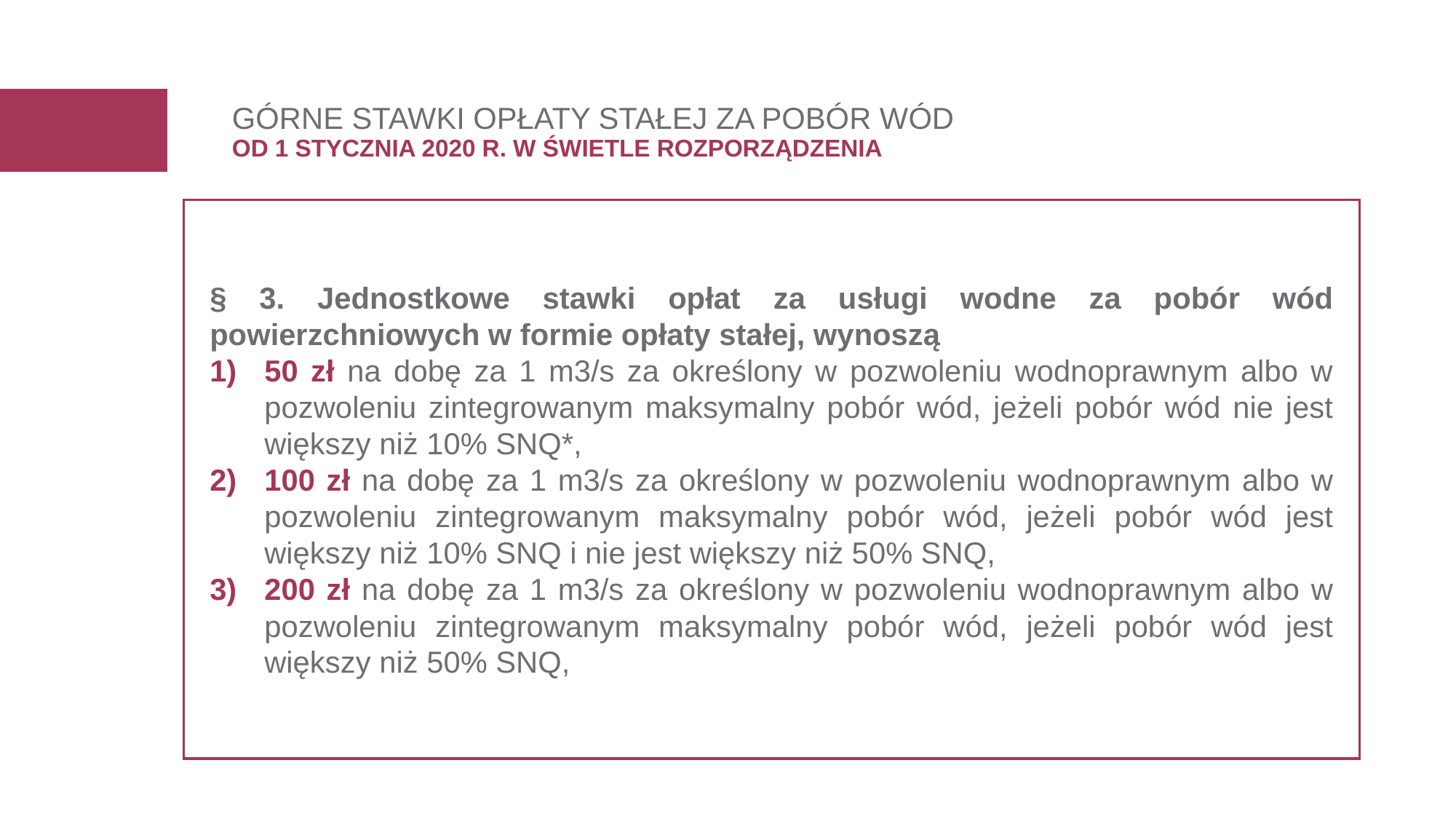

GÓRNE STAWKI OPŁATY STAŁEJ ZA POBÓR WÓD
OD 1 STYCZNIA 2020 R. W ŚWIETLE ROZPORZĄDZENIA
§ 3. Jednostkowe stawki opłat za usługi wodne za pobór wód powierzchniowych w formie opłaty stałej, wynoszą
50 zł na dobę za 1 m3/s za określony w pozwoleniu wodnoprawnym albo w pozwoleniu zintegrowanym maksymalny pobór wód, jeżeli pobór wód nie jest większy niż 10% SNQ*,
100 zł na dobę za 1 m3/s za określony w pozwoleniu wodnoprawnym albo w pozwoleniu zintegrowanym maksymalny pobór wód, jeżeli pobór wód jest większy niż 10% SNQ i nie jest większy niż 50% SNQ,
200 zł na dobę za 1 m3/s za określony w pozwoleniu wodnoprawnym albo w pozwoleniu zintegrowanym maksymalny pobór wód, jeżeli pobór wód jest większy niż 50% SNQ,